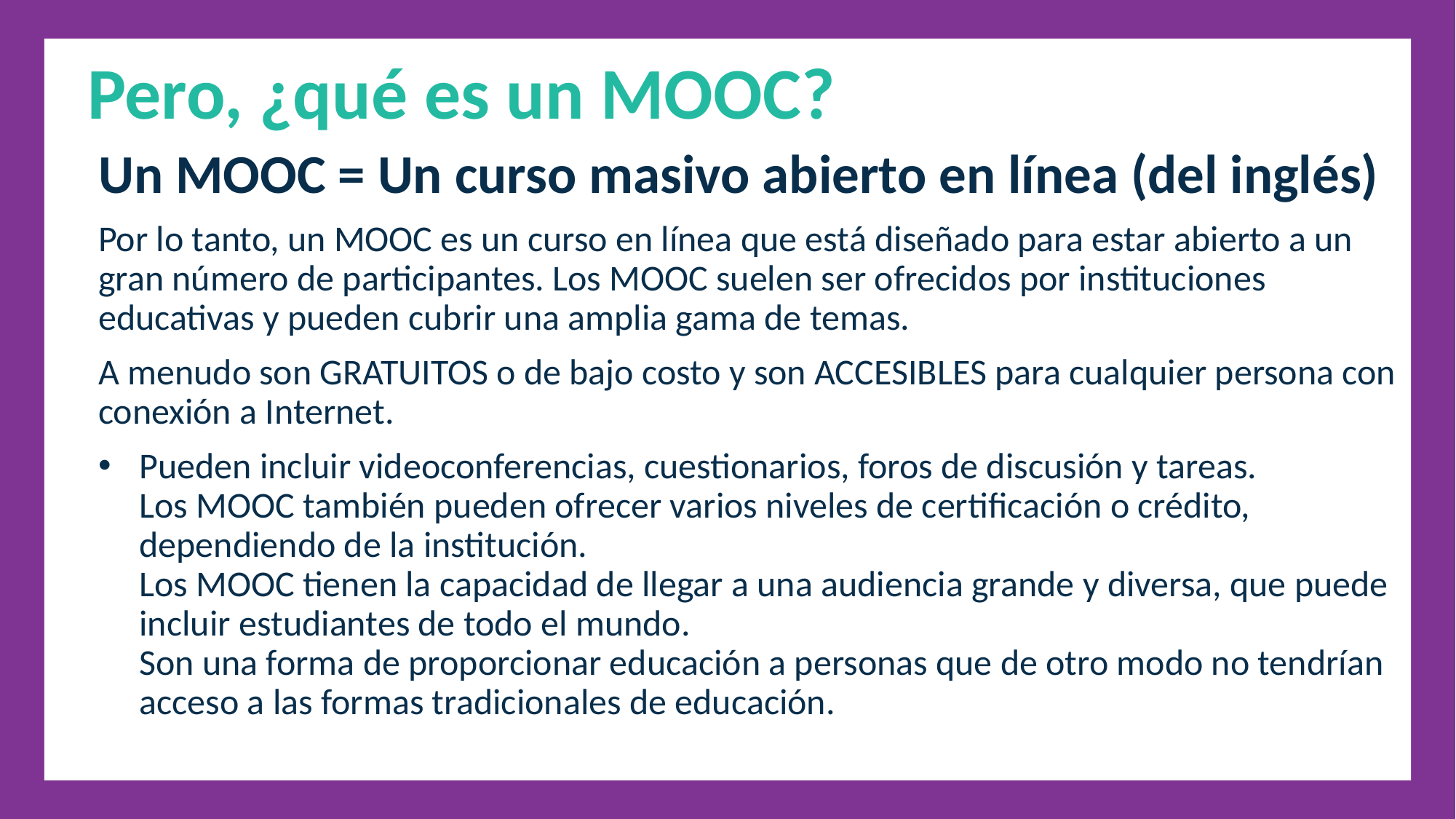

Pero, ¿qué es un MOOC?
Un MOOC = Un curso masivo abierto en línea (del inglés)
Por lo tanto, un MOOC es un curso en línea que está diseñado para estar abierto a un gran número de participantes. Los MOOC suelen ser ofrecidos por instituciones educativas y pueden cubrir una amplia gama de temas.
A menudo son GRATUITOS o de bajo costo y son ACCESIBLES para cualquier persona con conexión a Internet.
Pueden incluir videoconferencias, cuestionarios, foros de discusión y tareas.
Los MOOC también pueden ofrecer varios niveles de certificación o crédito, dependiendo de la institución.
Los MOOC tienen la capacidad de llegar a una audiencia grande y diversa, que puede incluir estudiantes de todo el mundo.
Son una forma de proporcionar educación a personas que de otro modo no tendrían acceso a las formas tradicionales de educación.